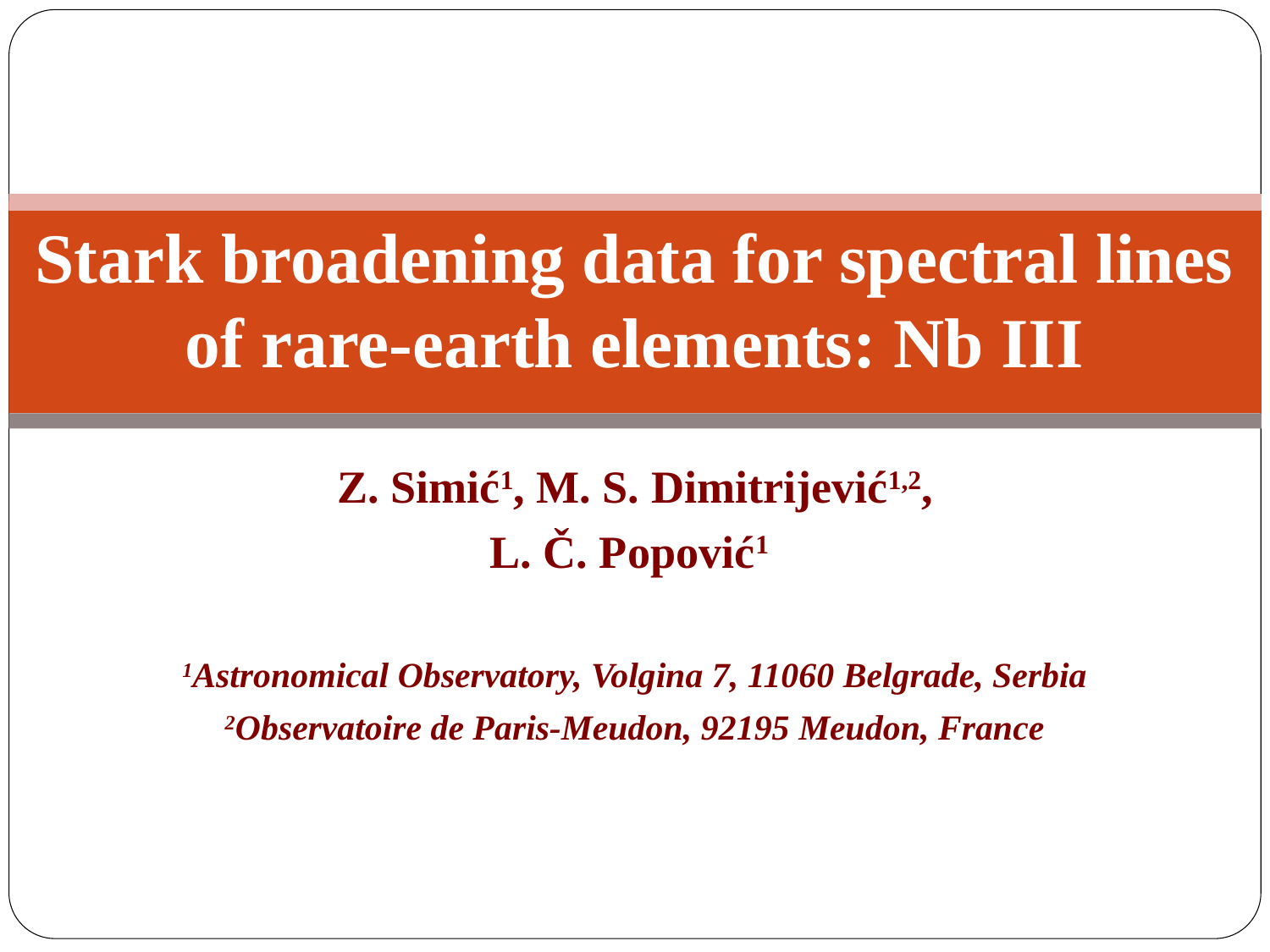

Stark broadening data for spectral lines of rare-earth elements: Nb III

Z. Simić1, M. S. Dimitrijević1,2,
L. Č. Popović1

1Astronomical Observatory, Volgina 7, 11060 Belgrade, Serbia
2Observatoire de Paris-Meudon, 92195 Meudon, France